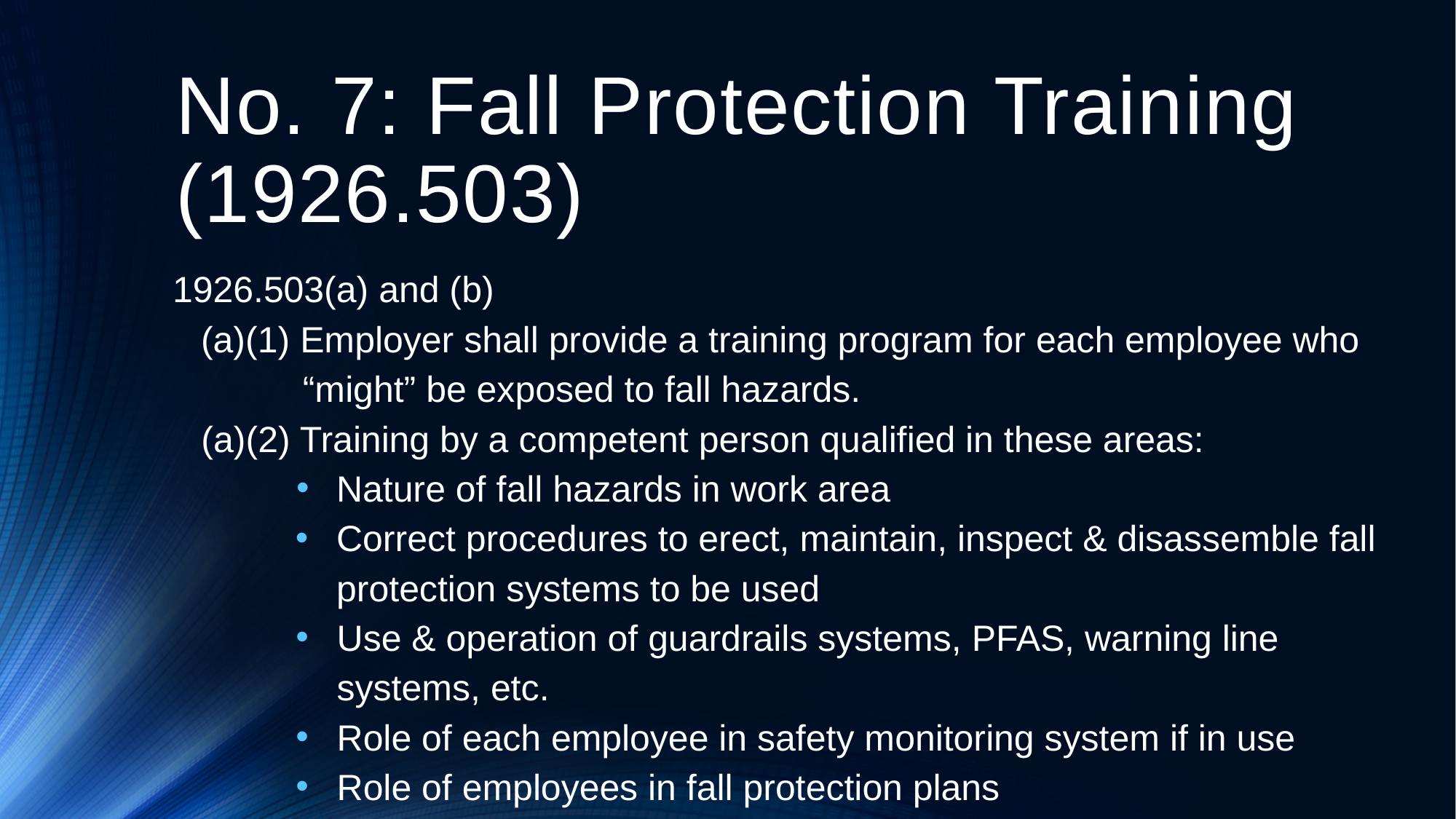

# No. 7: Fall Protection Training (1926.503)
1926.503(a) and (b)
(a)(1) Employer shall provide a training program for each employee who “might” be exposed to fall hazards.
(a)(2) Training by a competent person qualified in these areas:
Nature of fall hazards in work area
Correct procedures to erect, maintain, inspect & disassemble fall protection systems to be used
Use & operation of guardrails systems, PFAS, warning line systems, etc.
Role of each employee in safety monitoring system if in use
Role of employees in fall protection plans